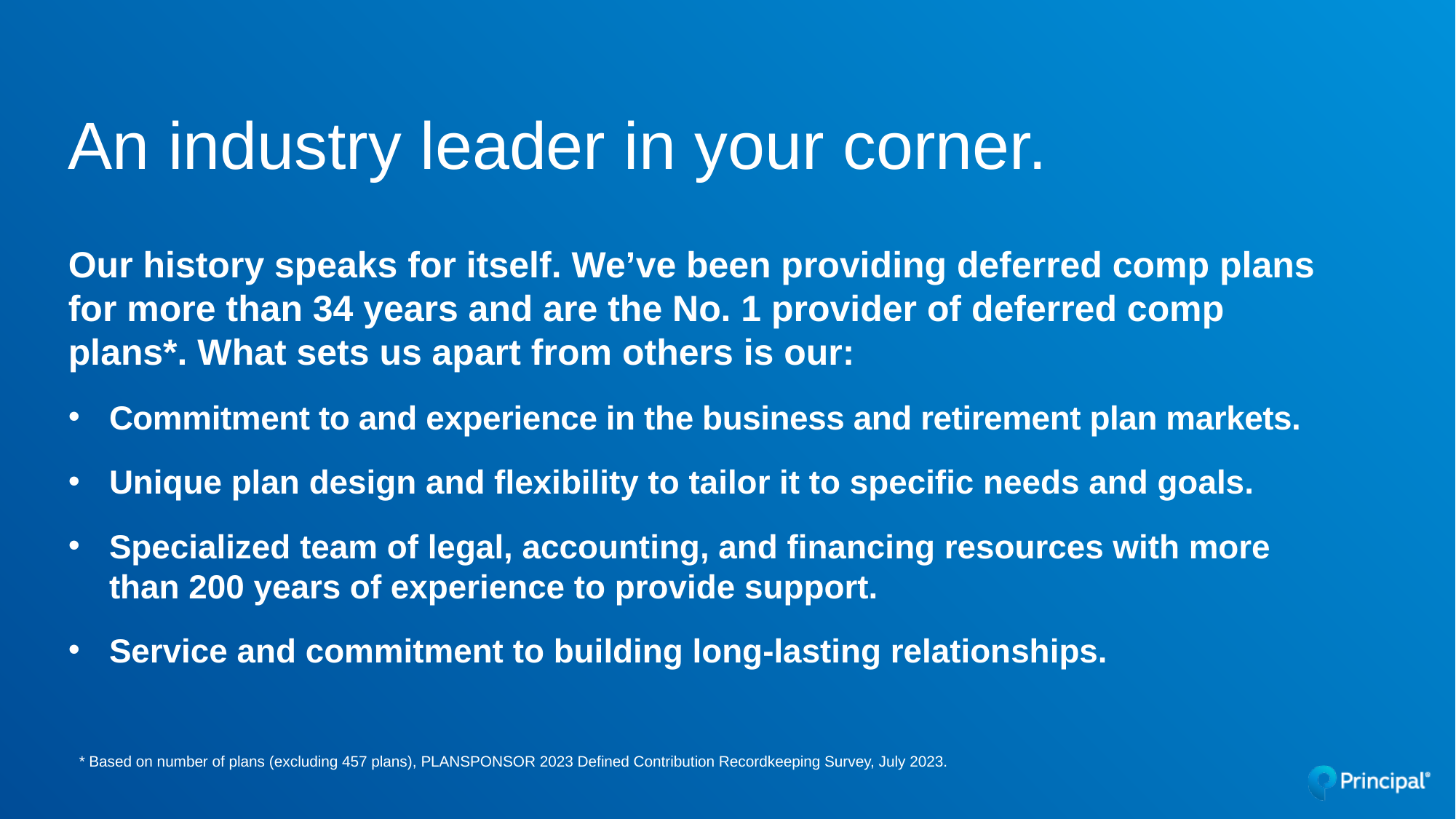

# An industry leader in your corner.
Our history speaks for itself. We’ve been providing deferred comp plans for more than 34 years and are the No. 1 provider of deferred comp plans*. What sets us apart from others is our:
Commitment to and experience in the business and retirement plan markets.
Unique plan design and flexibility to tailor it to specific needs and goals.
Specialized team of legal, accounting, and financing resources with more than 200 years of experience to provide support.
Service and commitment to building long-lasting relationships.
* Based on number of plans (excluding 457 plans), PLANSPONSOR 2023 Defined Contribution Recordkeeping Survey, July 2023.